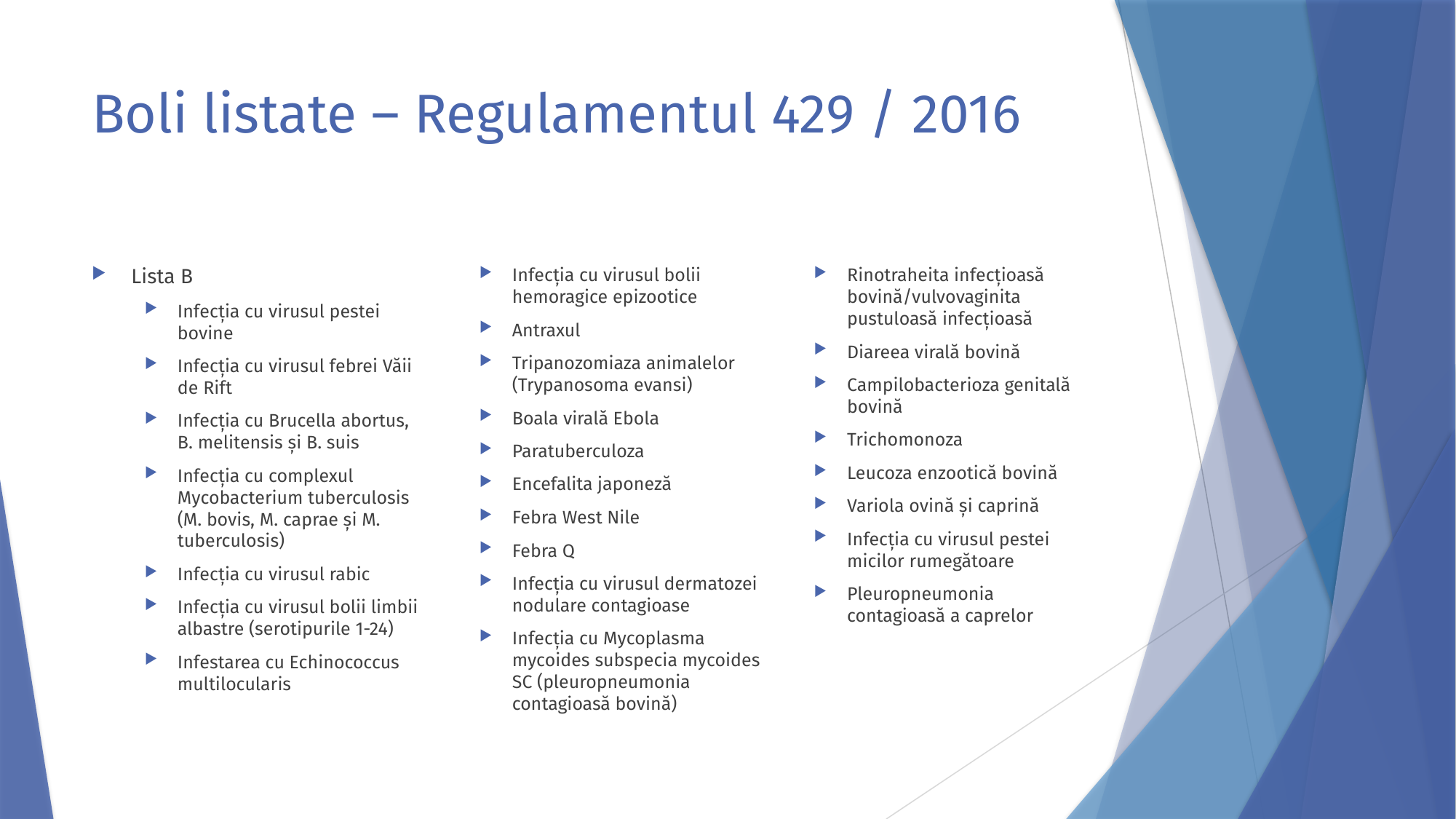

# Boli listate – Regulamentul 429 / 2016
Lista B
Infecția cu virusul pestei bovine
Infecția cu virusul febrei Văii de Rift
Infecția cu Brucella abortus, B. melitensis și B. suis
Infecția cu complexul Mycobacterium tuberculosis (M. bovis, M. caprae și M. tuberculosis)
Infecția cu virusul rabic
Infecția cu virusul bolii limbii albastre (serotipurile 1-24)
Infestarea cu Echinococcus multilocularis
Infecția cu virusul bolii hemoragice epizootice
Antraxul
Tripanozomiaza animalelor (Trypanosoma evansi)
Boala virală Ebola
Paratuberculoza
Encefalita japoneză
Febra West Nile
Febra Q
Infecția cu virusul dermatozei nodulare contagioase
Infecția cu Mycoplasma mycoides subspecia mycoides SC (pleuropneumonia contagioasă bovină)
Rinotraheita infecțioasă bovină/vulvovaginita pustuloasă infecțioasă
Diareea virală bovină
Campilobacterioza genitală bovină
Trichomonoza
Leucoza enzootică bovină
Variola ovină și caprină
Infecția cu virusul pestei micilor rumegătoare
Pleuropneumonia contagioasă a caprelor